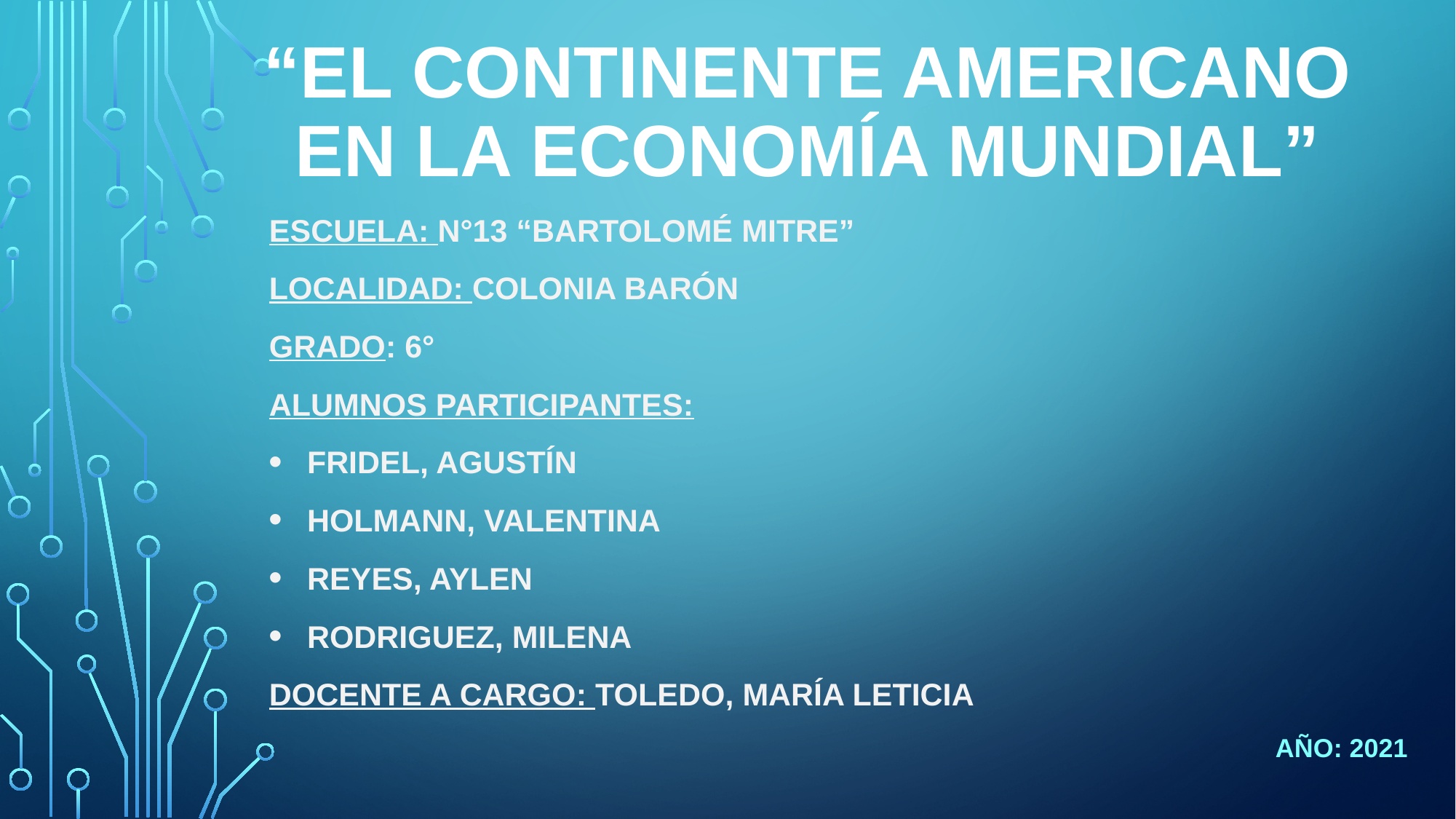

# “EL CONTINENTE AMERICANO EN LA ECONOMÍA MUNDIAL”
ESCUELA: N°13 “BARTOLOMÉ MITRE”
LOCALIDAD: COLONIA BARÓN
GRADO: 6°
ALUMNOS PARTICIPANTES:
FRIDEL, AGUSTÍN
HOLMANN, VALENTINA
REYES, AYLEN
RODRIGUEZ, MILENA
DOCENTE A CARGO: TOLEDO, MARÍA LETICIA
AÑO: 2021